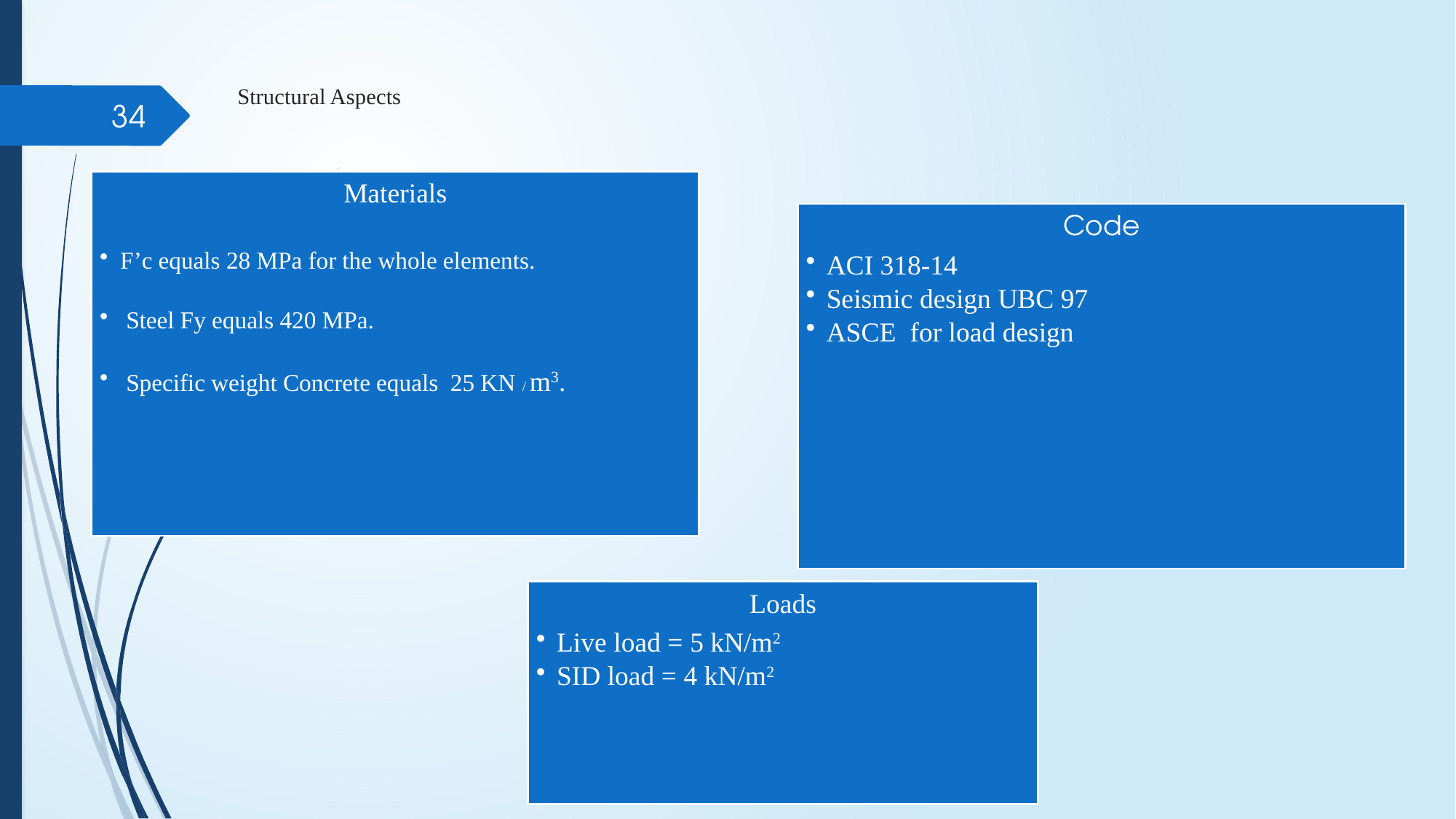

# Structural Aspects
34
Materials

F’c equals 28 MPa for the whole elements.

 Steel Fy equals 420 MPa.

 Specific weight Concrete equals  25 KN / m3.
Code
ACI 318-14
Seismic design UBC 97
ASCE  for load design
Loads
Live load = 5 kN/m2
SID load = 4 kN/m2